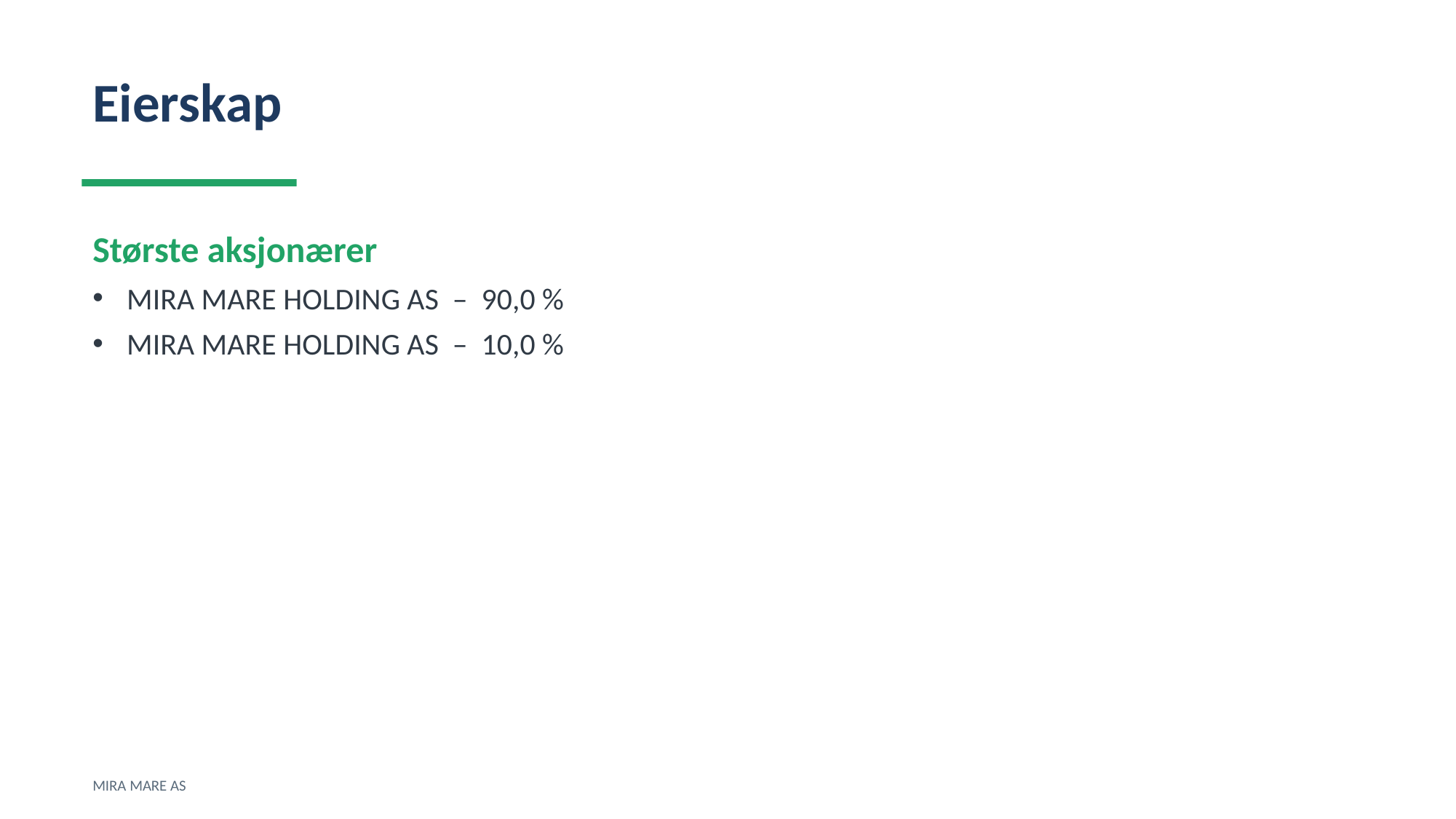

Eierskap

Største aksjonærer
MIRA MARE HOLDING AS  –  90,0 %
MIRA MARE HOLDING AS  –  10,0 %
MIRA MARE AS